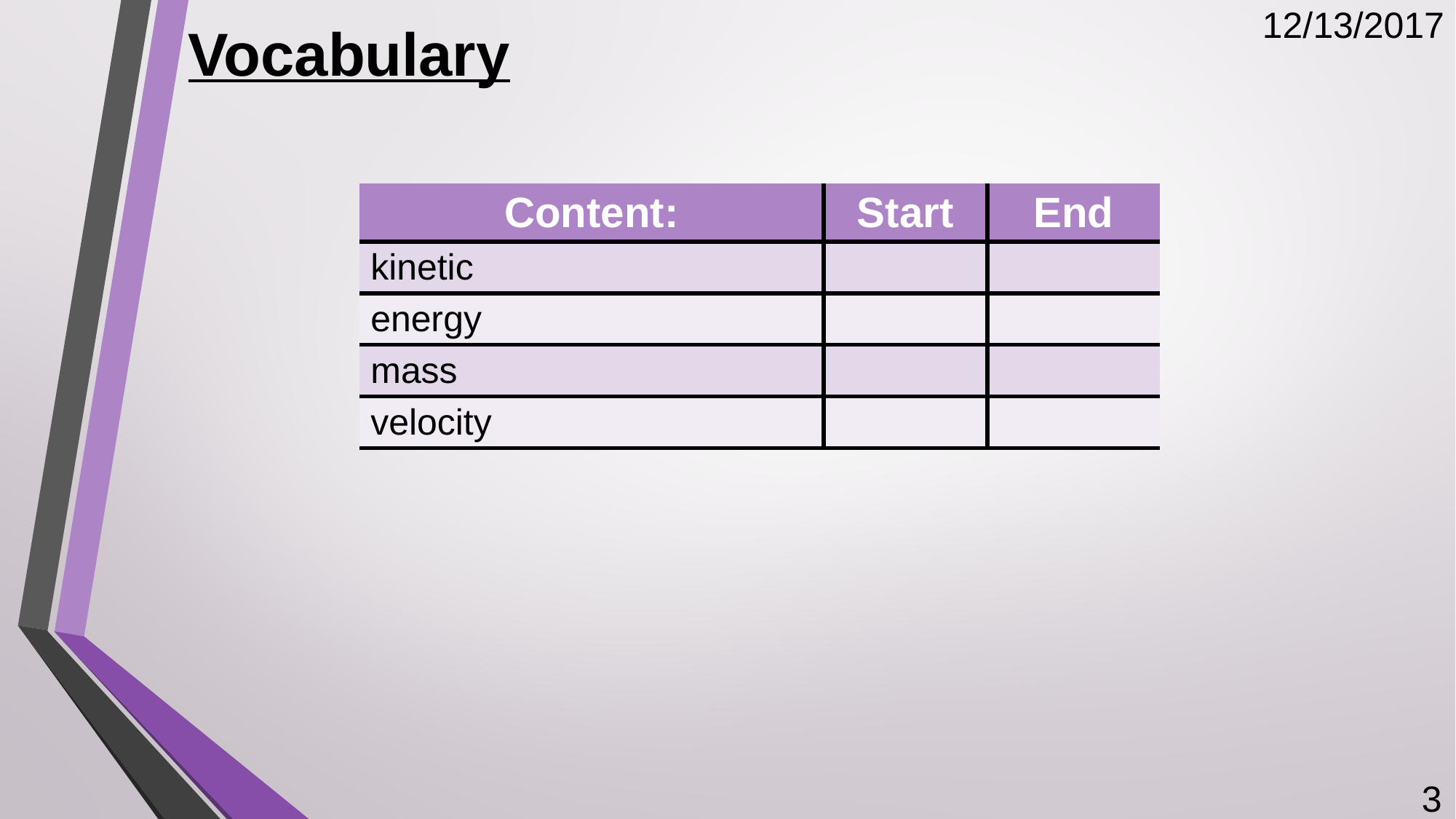

# Vocabulary
12/13/2017
| Content: | Start | End |
| --- | --- | --- |
| kinetic |  |  |
| energy |  |  |
| mass |  |  |
| velocity |  |  |
3